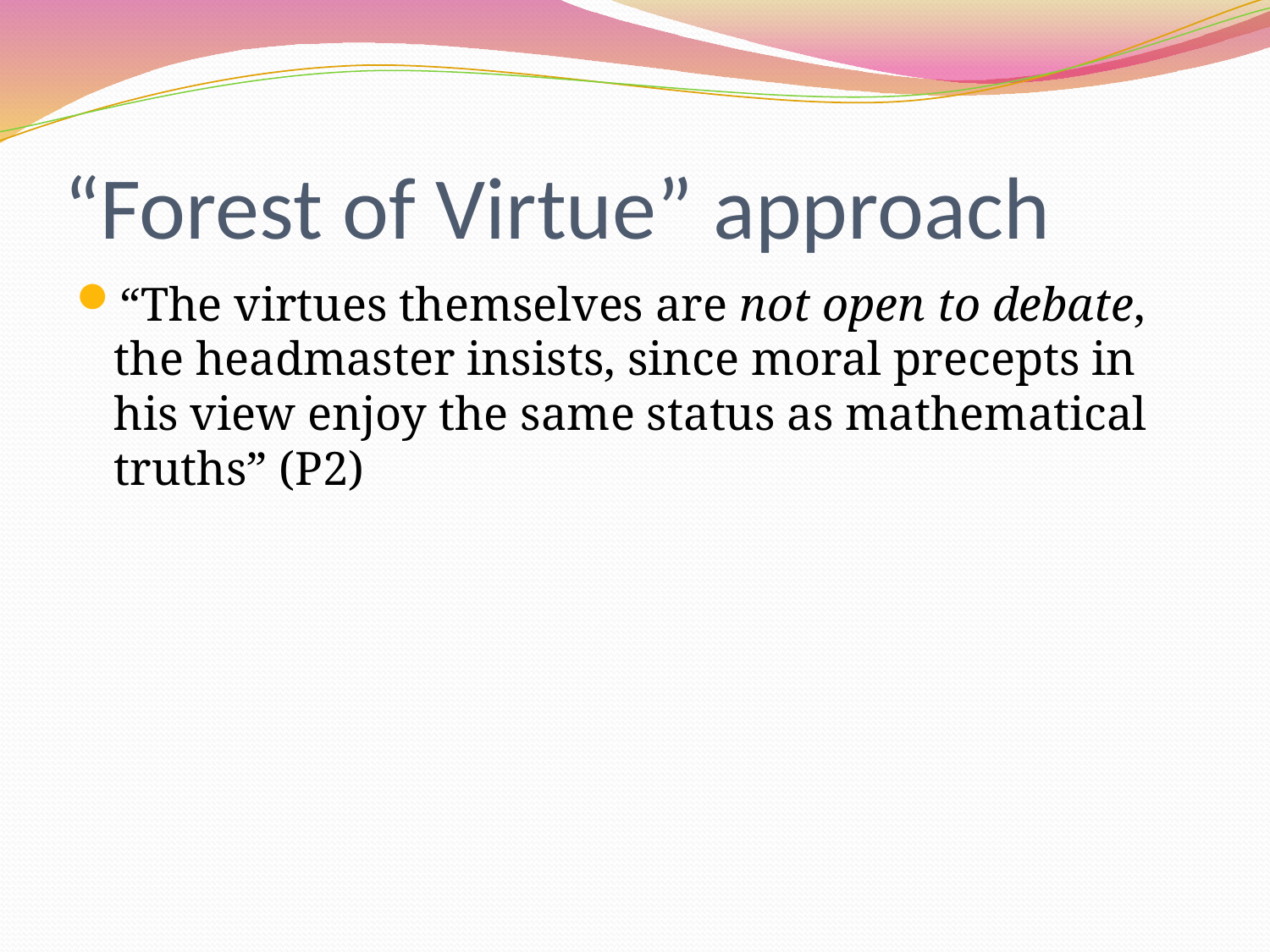

# “Forest of Virtue” approach
“The virtues themselves are not open to debate, the headmaster insists, since moral precepts in his view enjoy the same status as mathematical truths” (P2)